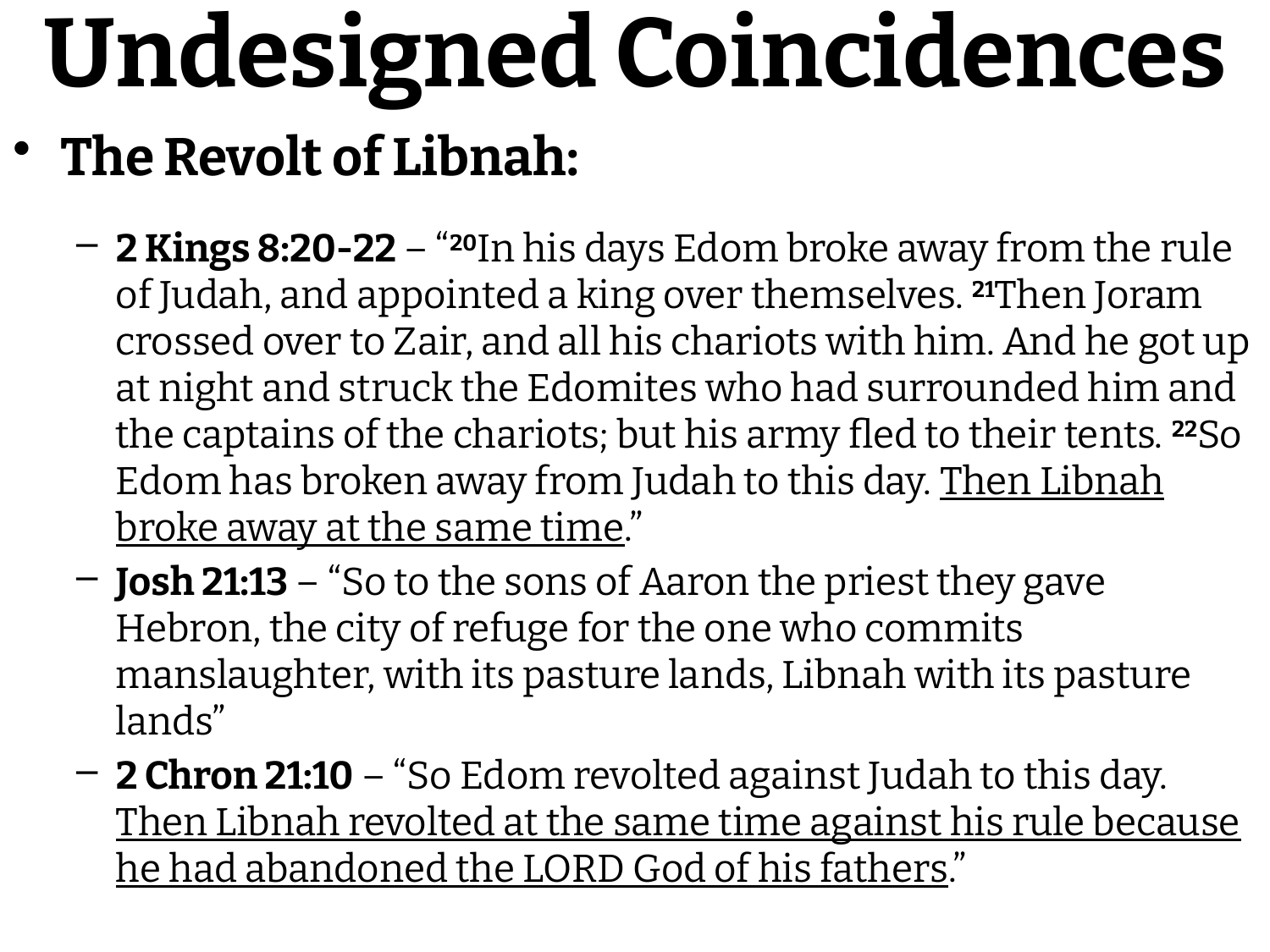

# Undesigned Coincidences
The Revolt of Libnah:

2 Kings 8:20-22 – “20In his days Edom broke away from the rule of Judah, and appointed a king over themselves. 21Then Joram crossed over to Zair, and all his chariots with him. And he got up at night and struck the Edomites who had surrounded him and the captains of the chariots; but his army fled to their tents. 22So Edom has broken away from Judah to this day. Then Libnah broke away at the same time.”
Josh 21:13 – “So to the sons of Aaron the priest they gave Hebron, the city of refuge for the one who commits manslaughter, with its pasture lands, Libnah with its pasture lands”
2 Chron 21:10 – “So Edom revolted against Judah to this day. Then Libnah revolted at the same time against his rule because he had abandoned the Lord God of his fathers.”